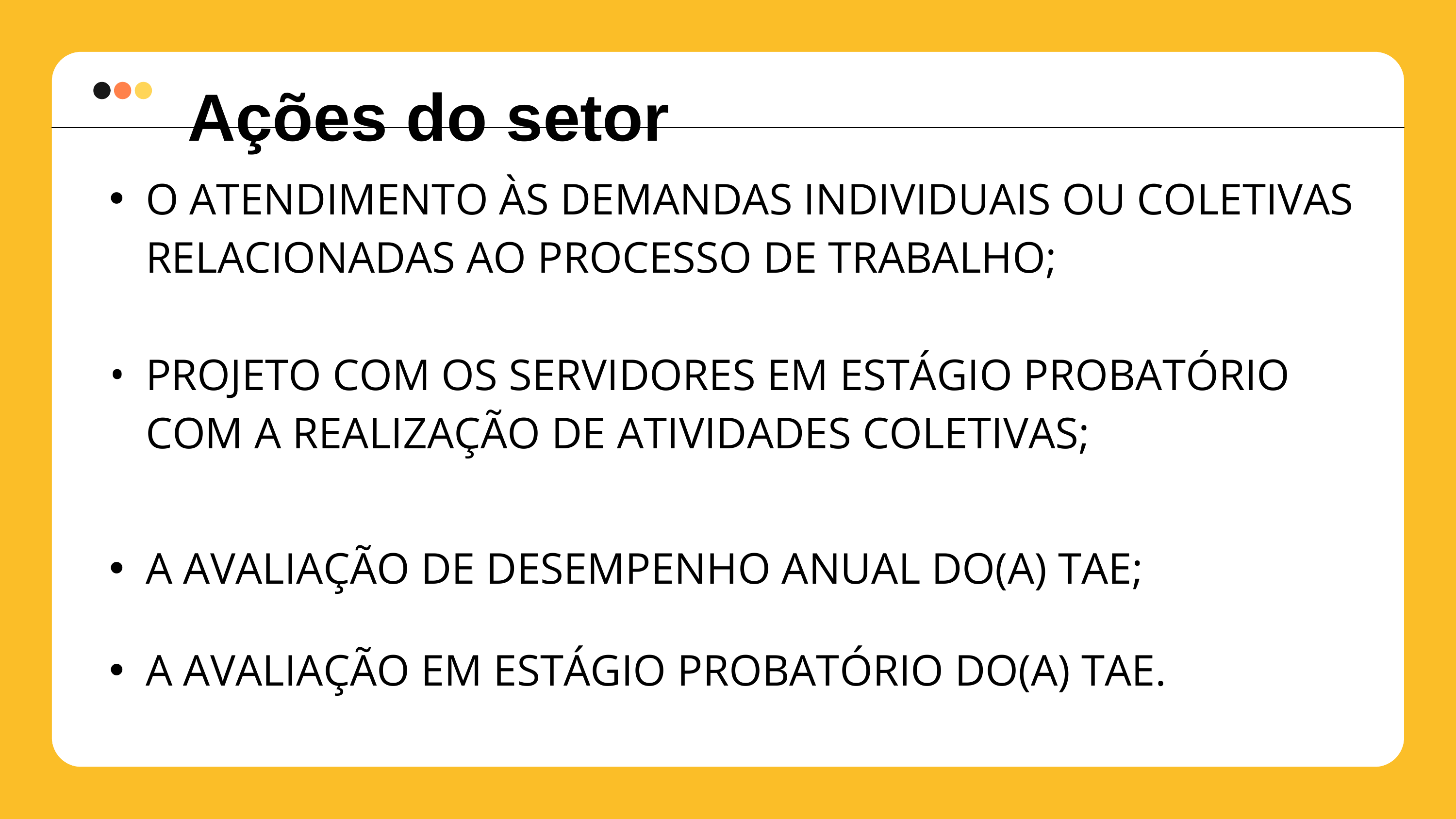

Ações do setor

O ATENDIMENTO ÀS DEMANDAS INDIVIDUAIS OU COLETIVAS RELACIONADAS AO PROCESSO DE TRABALHO;

PROJETO COM OS SERVIDORES EM ESTÁGIO PROBATÓRIO COM A REALIZAÇÃO DE ATIVIDADES COLETIVAS;

A AVALIAÇÃO DE DESEMPENHO ANUAL DO(A) TAE;
A AVALIAÇÃO EM ESTÁGIO PROBATÓRIO DO(A) TAE.